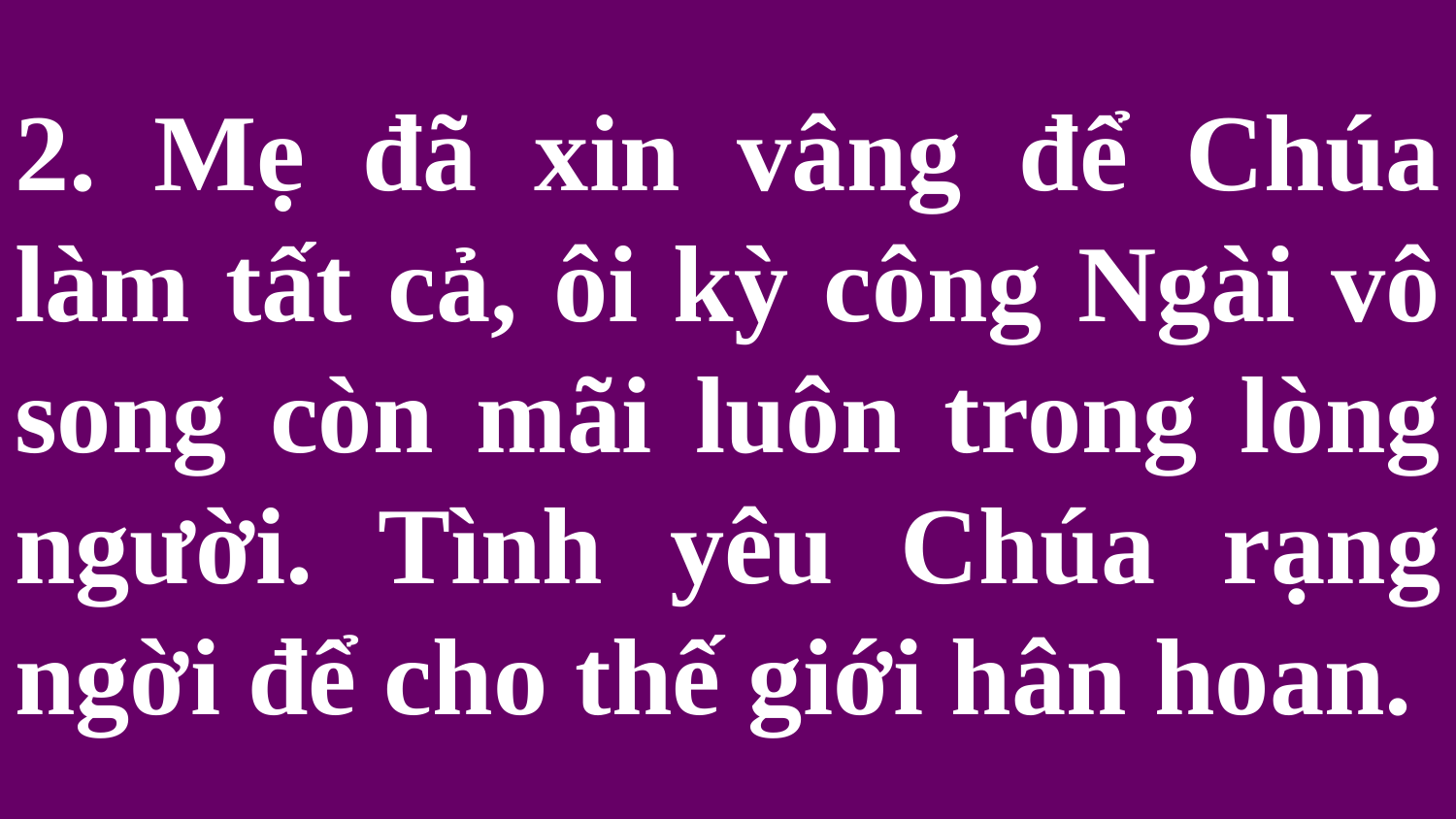

# 2. Mẹ đã xin vâng để Chúa làm tất cả, ôi kỳ công Ngài vô song còn mãi luôn trong lòng người. Tình yêu Chúa rạng ngời để cho thế giới hân hoan.